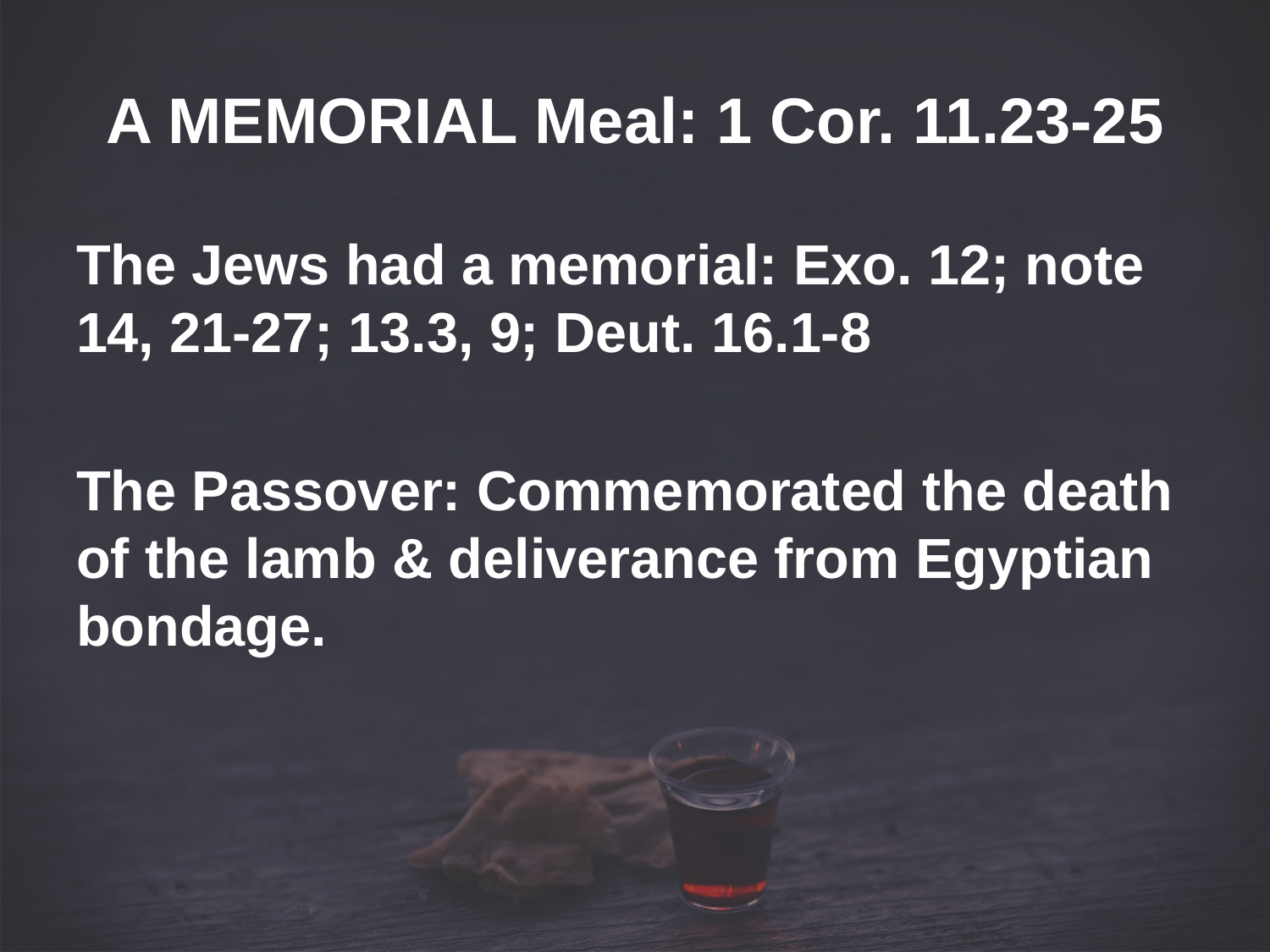

# A MEMORIAL Meal: 1 Cor. 11.23-25
The Jews had a memorial: Exo. 12; note 14, 21-27; 13.3, 9; Deut. 16.1-8

The Passover: Commemorated the death of the lamb & deliverance from Egyptian bondage.